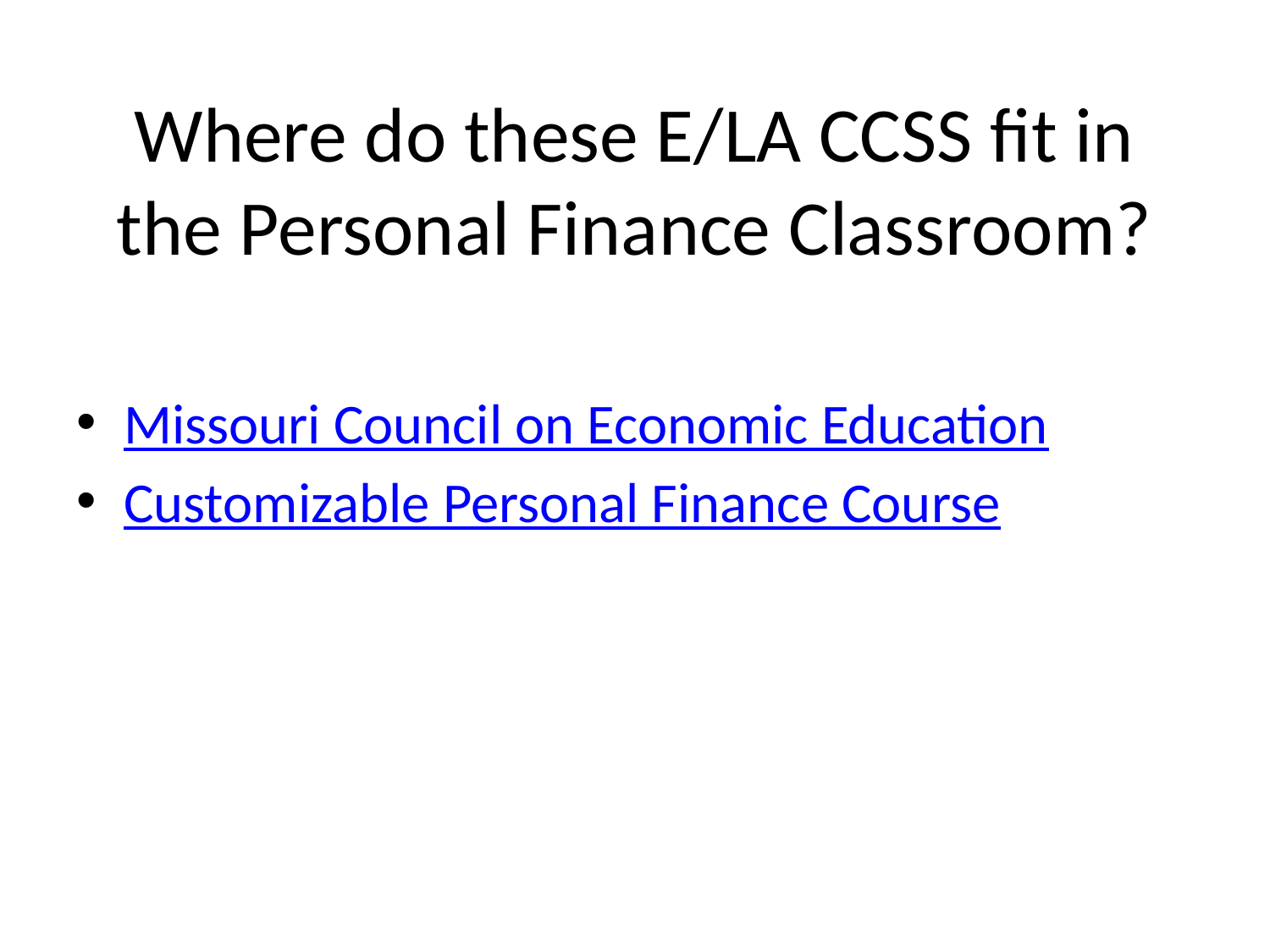

# Where do these E/LA CCSS fit in the Personal Finance Classroom?
Missouri Council on Economic Education
Customizable Personal Finance Course